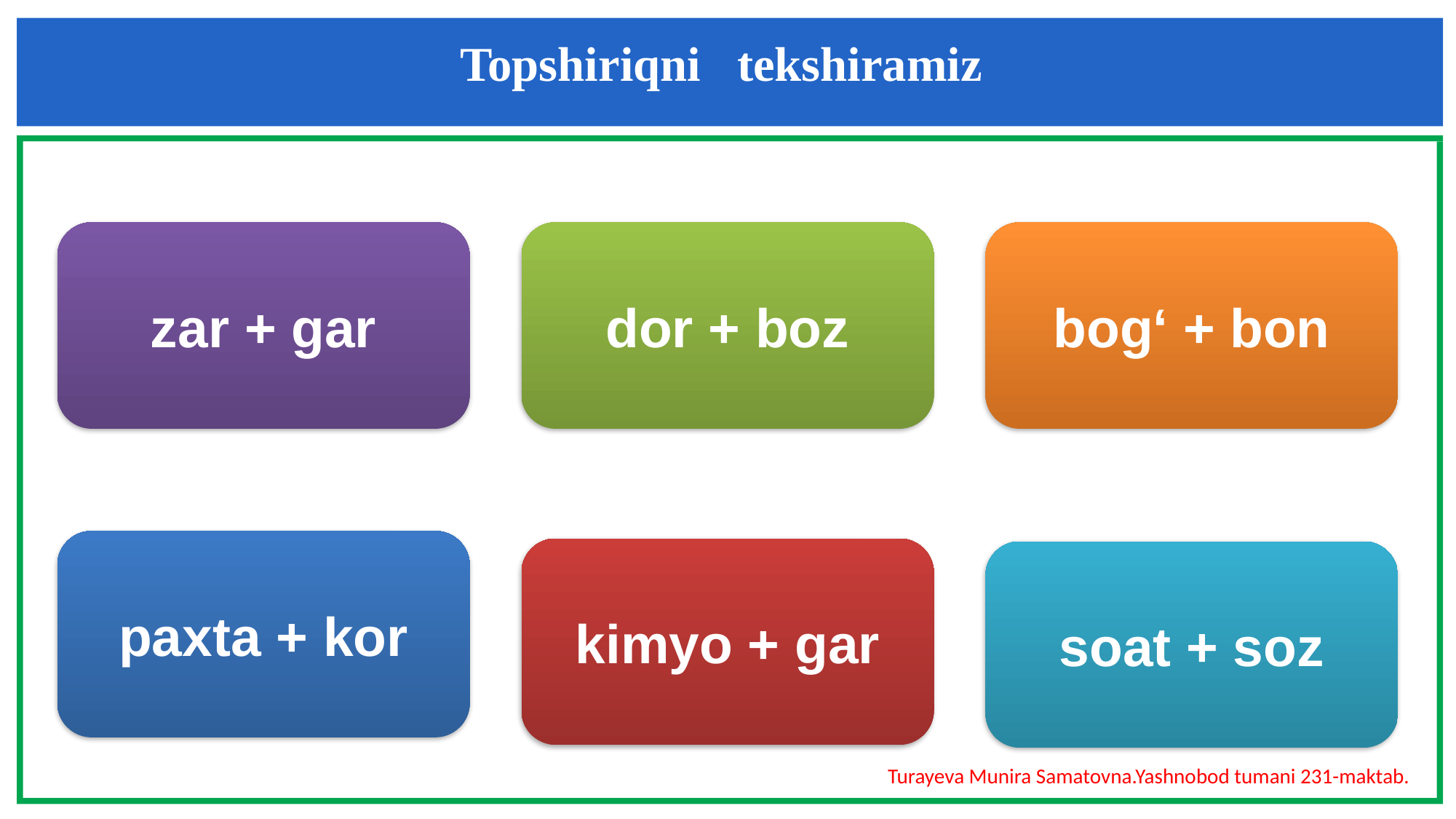

Topshiriqni   tekshiramiz
zar + gar
dor + boz
bog‘ + bon
paxta + kor
kimyo + gar
soat + soz
Turayeva Munira Samatovna.Yashnobod tumani 231-maktab.